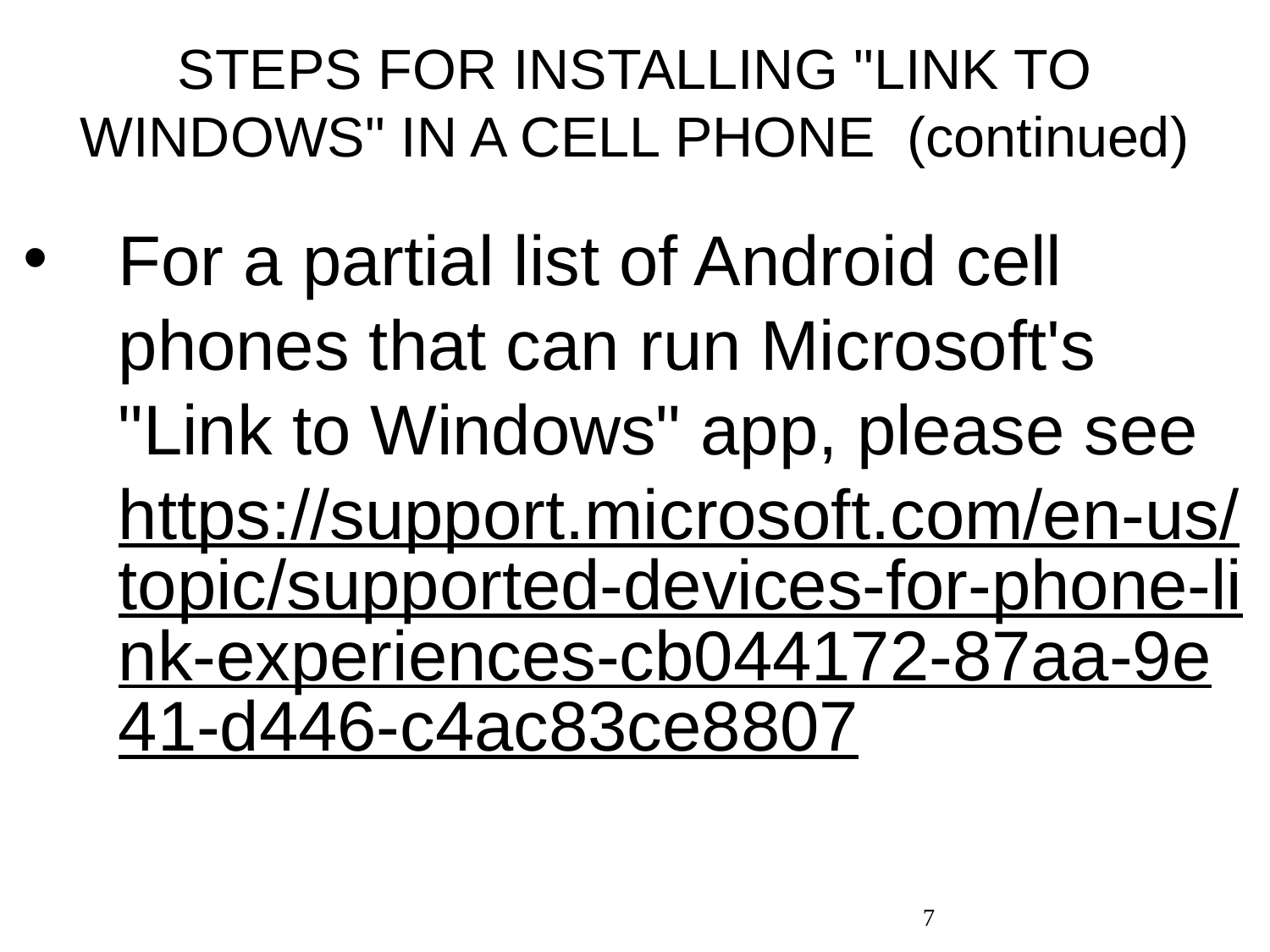

# STEPS FOR INSTALLING "LINK TO WINDOWS" IN A CELL PHONE  (continued)
For a partial list of Android cell phones that can run Microsoft's "Link to Windows" app, please see https://support.microsoft.com/en-us/topic/supported-devices-for-phone-link-experiences-cb044172-87aa-9e41-d446-c4ac83ce8807
7